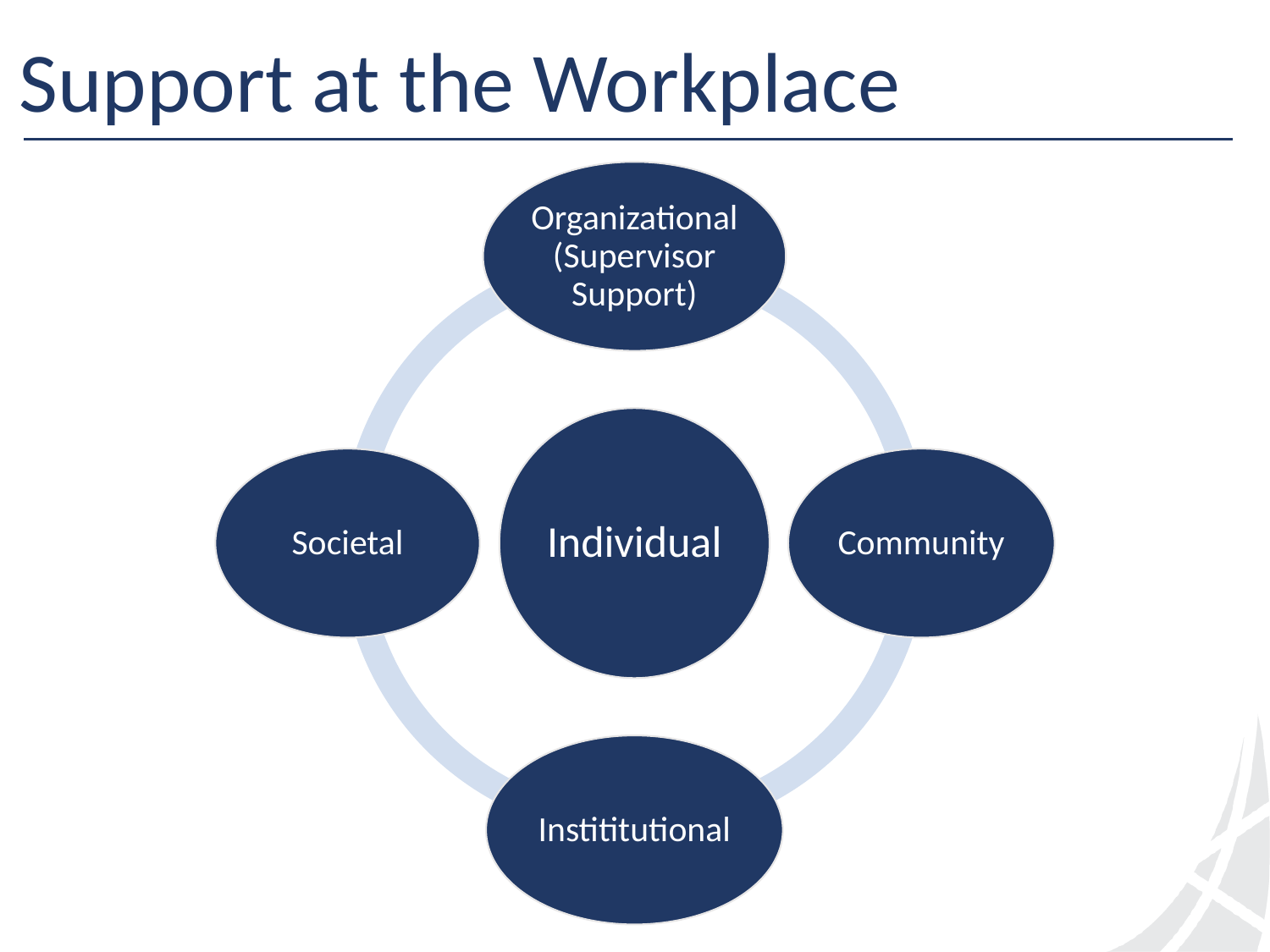

# Support at the Workplace
Individual
Organizational (Supervisor Support)
Community
Instititutional
Societal